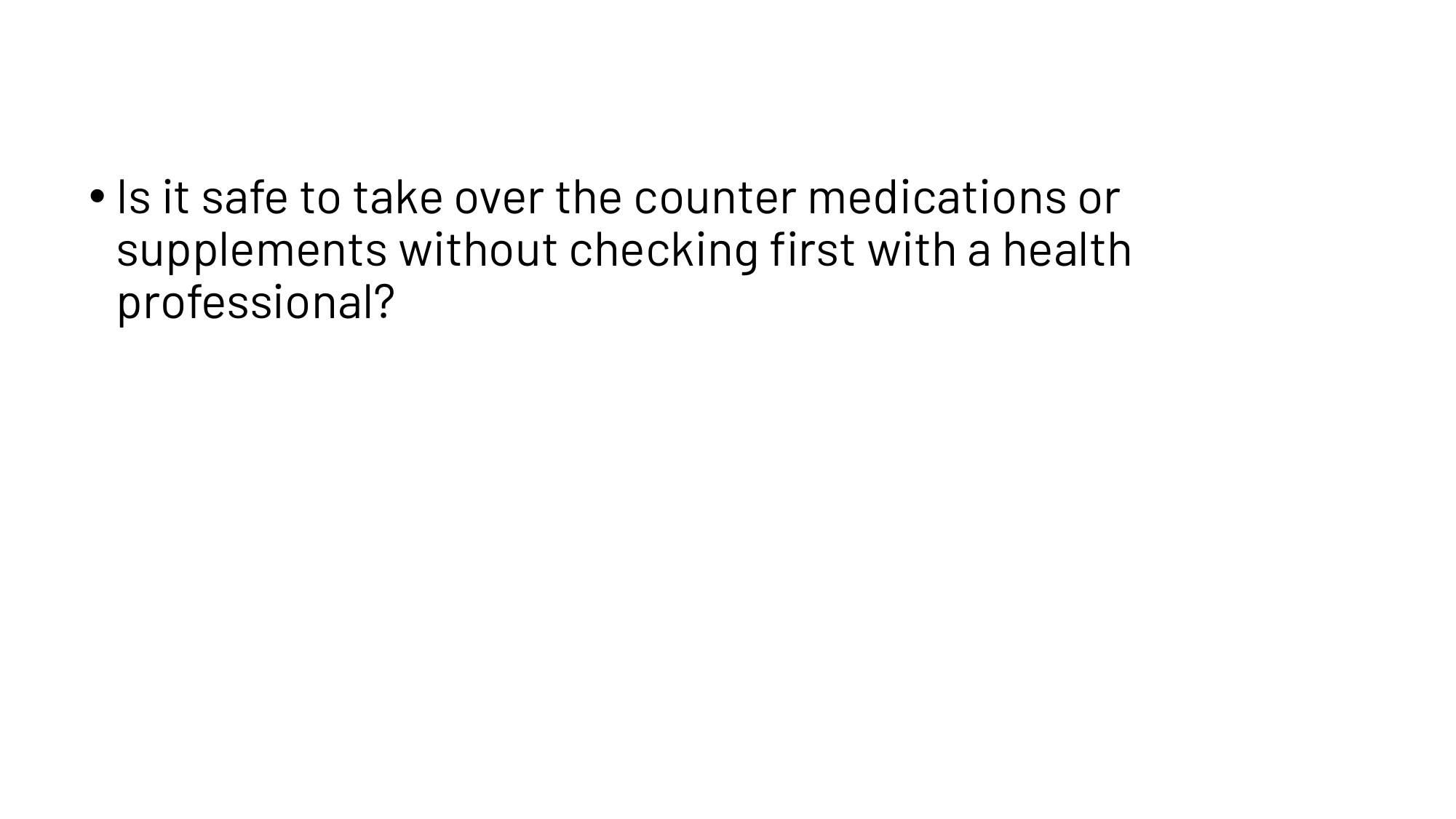

Is it safe to take over the counter medications or supplements without checking first with a health professional?